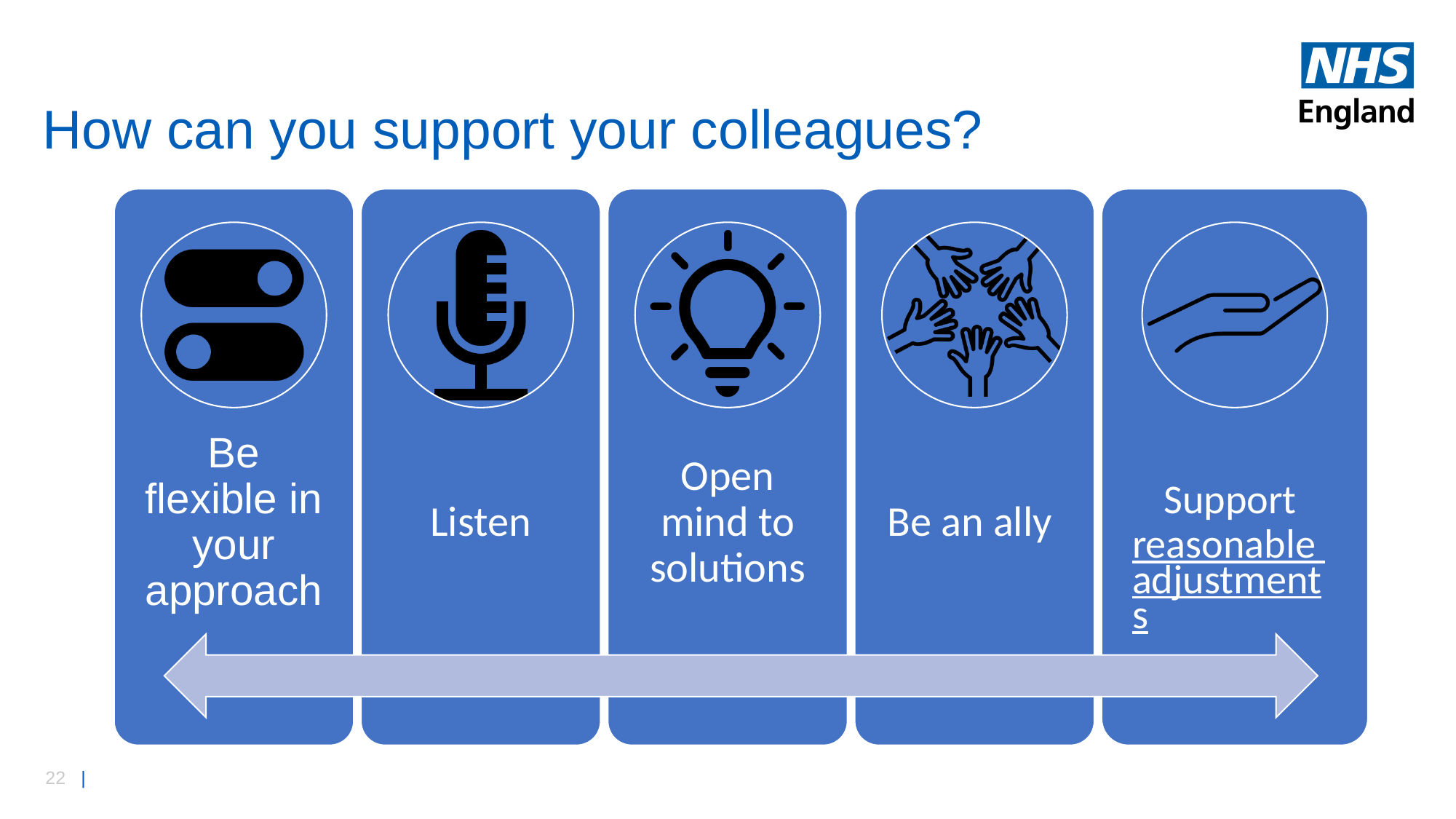

# How can you support your colleagues?
Be flexible in your approach
Listen
Open mind to solutions
Be an ally
Support reasonable adjustments